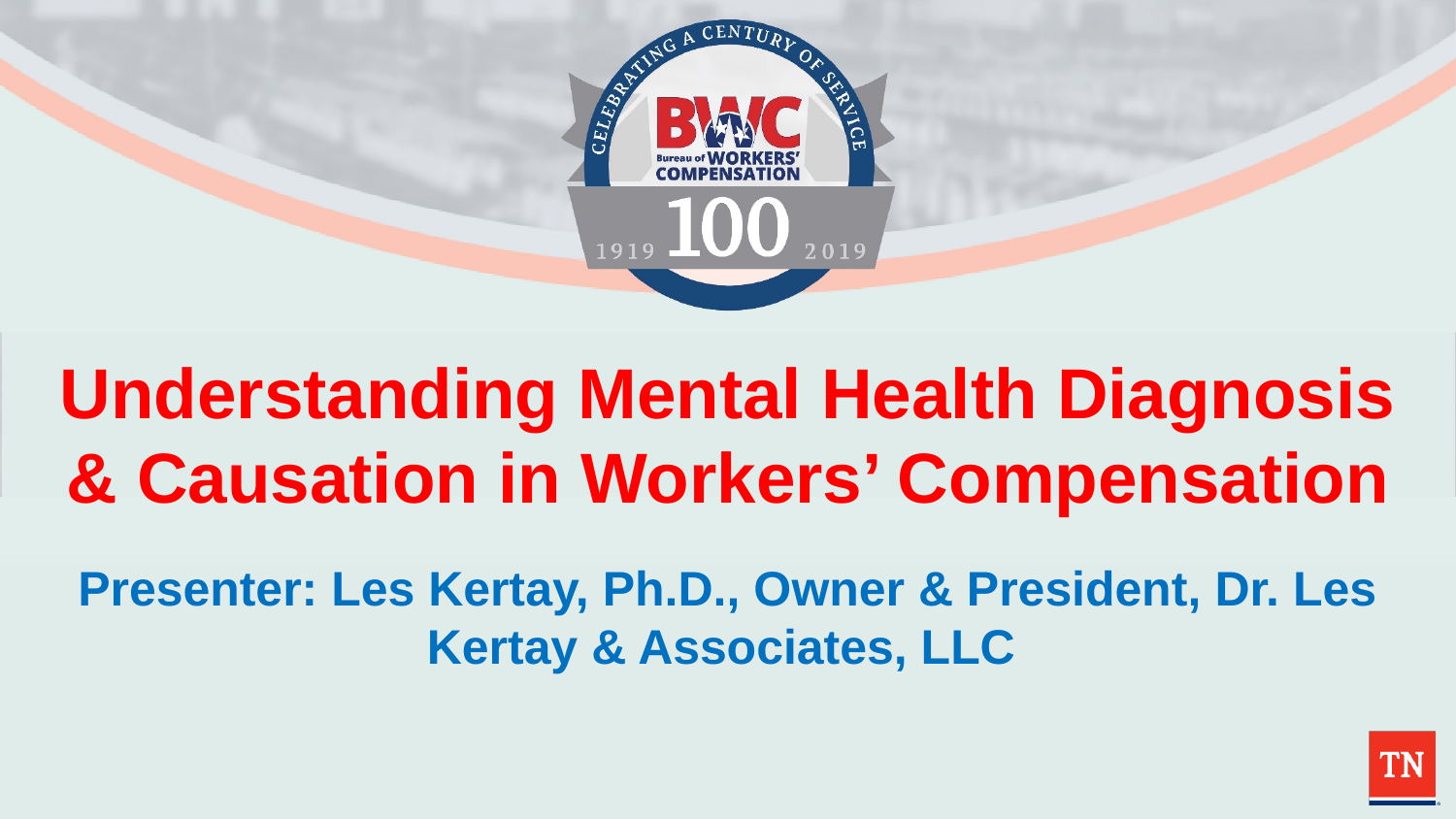

# Understanding Mental Health Diagnosis & Causation in Workers’ Compensation

Presenter: Les Kertay, Ph.D., Owner & President, Dr. Les Kertay & Associates, LLC